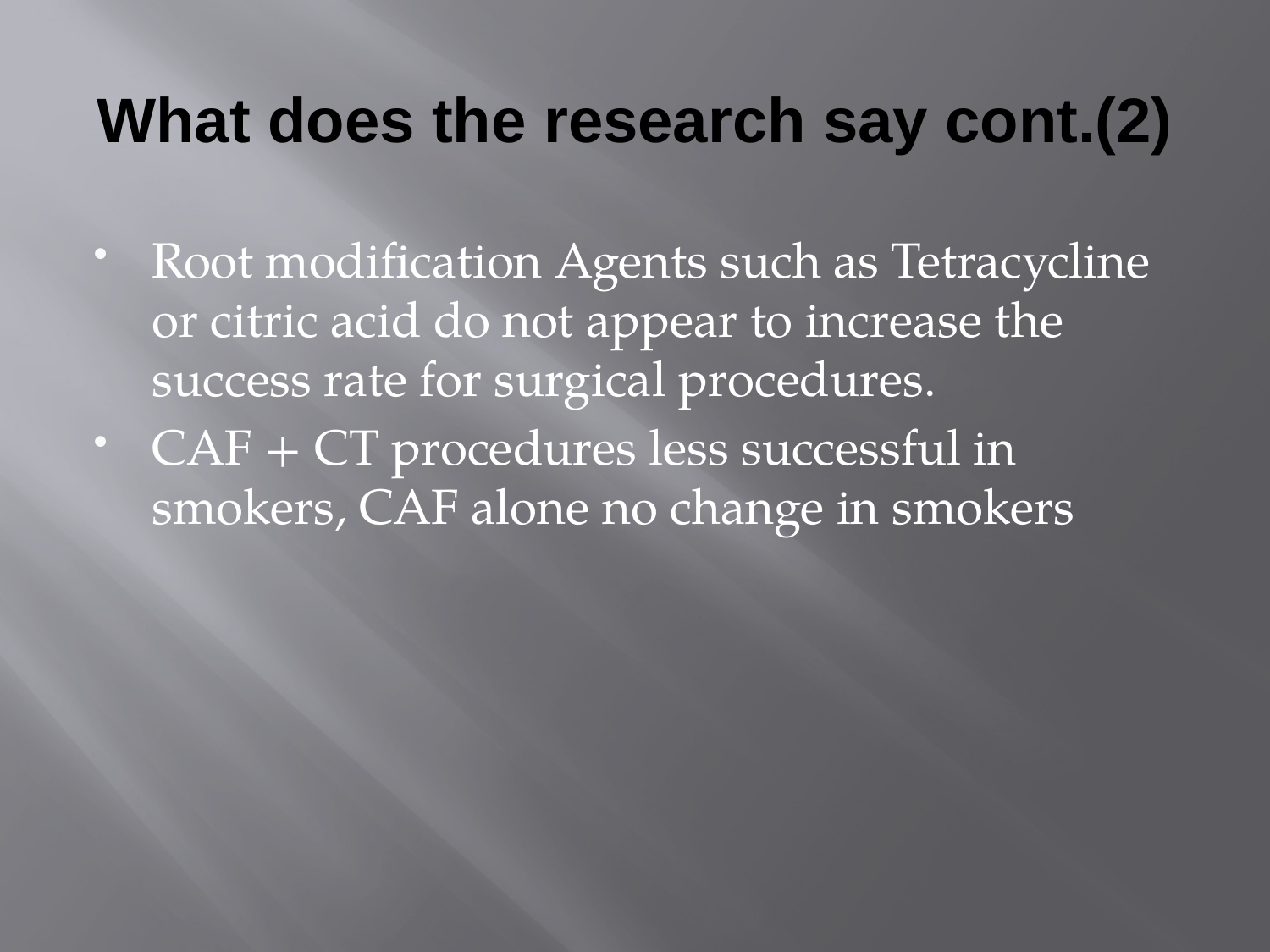

# What does the research say cont.(2)
Root modification Agents such as Tetracycline or citric acid do not appear to increase the success rate for surgical procedures.
CAF + CT procedures less successful in smokers, CAF alone no change in smokers